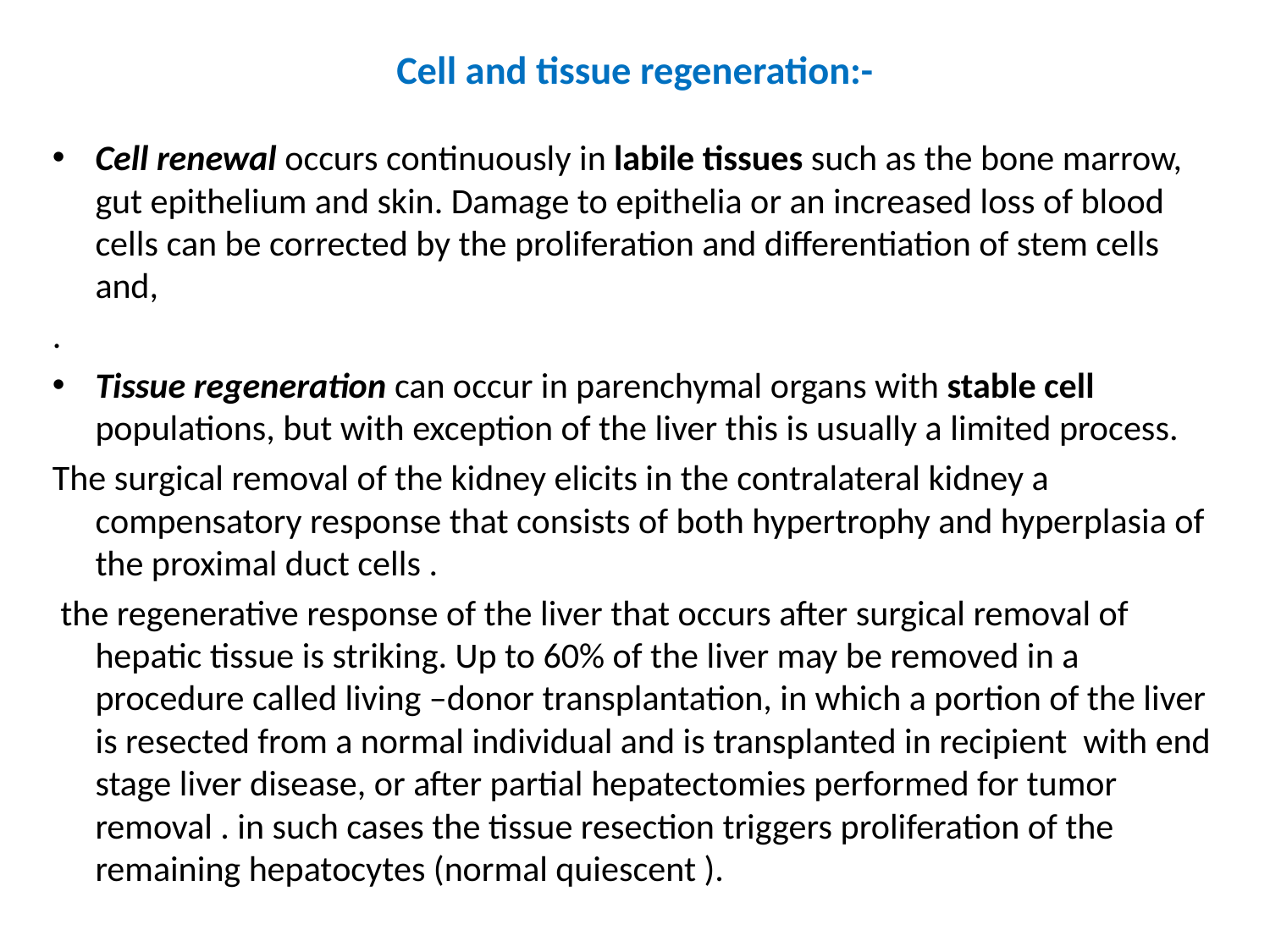

# Cell and tissue regeneration:-
Cell renewal occurs continuously in labile tissues such as the bone marrow, gut epithelium and skin. Damage to epithelia or an increased loss of blood cells can be corrected by the proliferation and differentiation of stem cells and,
.
Tissue regeneration can occur in parenchymal organs with stable cell populations, but with exception of the liver this is usually a limited process.
The surgical removal of the kidney elicits in the contralateral kidney a compensatory response that consists of both hypertrophy and hyperplasia of the proximal duct cells .
 the regenerative response of the liver that occurs after surgical removal of hepatic tissue is striking. Up to 60% of the liver may be removed in a procedure called living –donor transplantation, in which a portion of the liver is resected from a normal individual and is transplanted in recipient  with end stage liver disease, or after partial hepatectomies performed for tumor removal . in such cases the tissue resection triggers proliferation of the remaining hepatocytes (normal quiescent ).